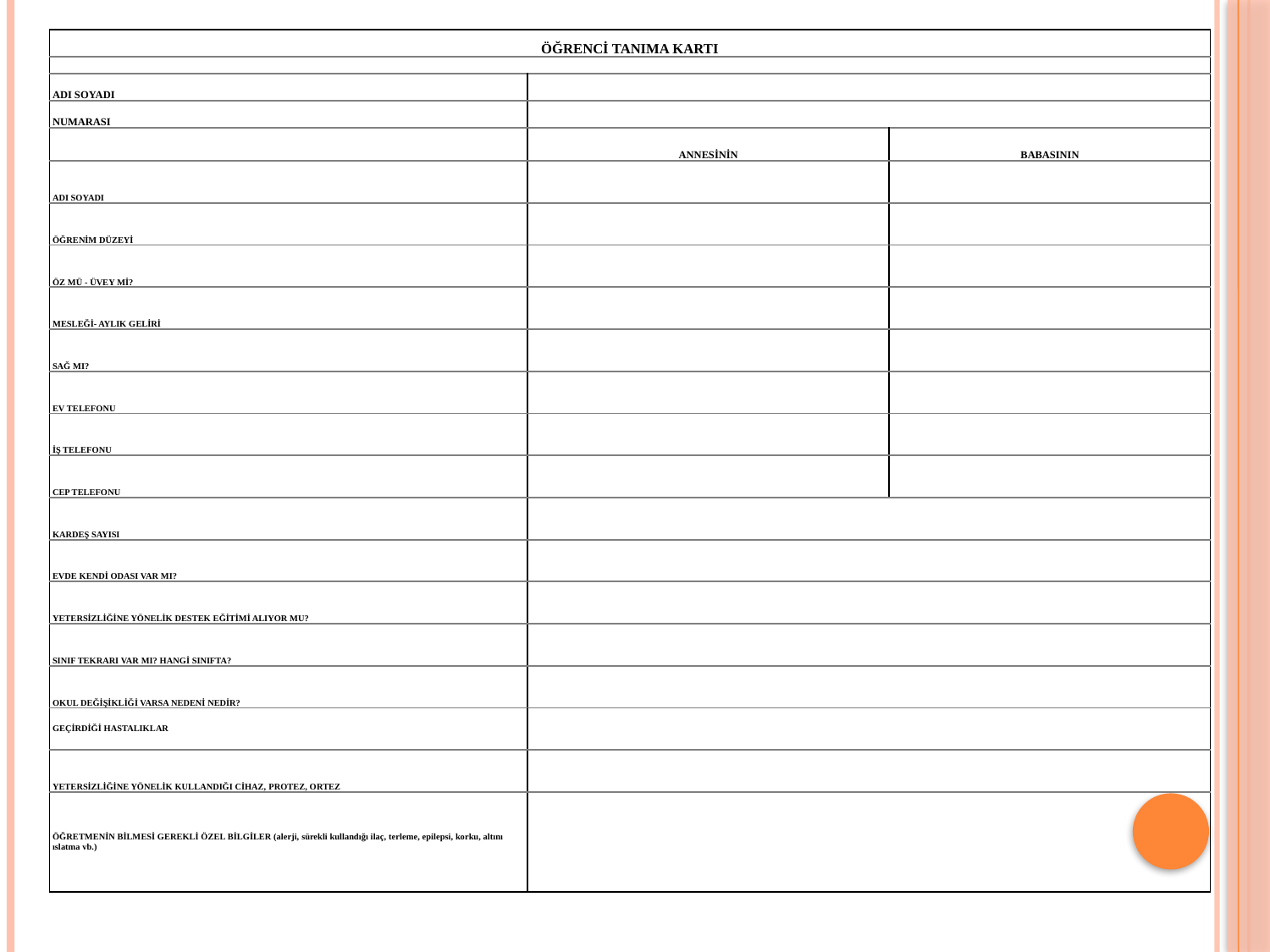

| ÖĞRENCİ TANIMA KARTI |  |  |  |
| --- | --- | --- | --- |
|  |  |  |  |
| ADI SOYADI |  |  |  |
| NUMARASI |  |  |  |
|  | ANNESİNİN | BABASININ |  |
| ADI SOYADI |  |  |  |
| ÖĞRENİM DÜZEYİ |  |  |  |
| ÖZ MÜ - ÜVEY Mİ? |  |  |  |
| MESLEĞİ- AYLIK GELİRİ |  |  |  |
| SAĞ MI? |  |  |  |
| EV TELEFONU |  |  |  |
| İŞ TELEFONU |  |  |  |
| CEP TELEFONU |  |  |  |
| KARDEŞ SAYISI |  |  |  |
| EVDE KENDİ ODASI VAR MI? |  |  |  |
| YETERSİZLİĞİNE YÖNELİK DESTEK EĞİTİMİ ALIYOR MU? |  |  |  |
| SINIF TEKRARI VAR MI? HANGİ SINIFTA? |  |  |  |
| OKUL DEĞİŞİKLİĞİ VARSA NEDENİ NEDİR? |  |  |  |
| GEÇİRDİĞİ HASTALIKLAR |  |  |  |
| YETERSİZLİĞİNE YÖNELİK KULLANDIĞI CİHAZ, PROTEZ, ORTEZ |  |  |  |
| ÖĞRETMENİN BİLMESİ GEREKLİ ÖZEL BİLGİLER (alerji, sürekli kullandığı ilaç, terleme, epilepsi, korku, altını ıslatma vb.) |  |  |  |